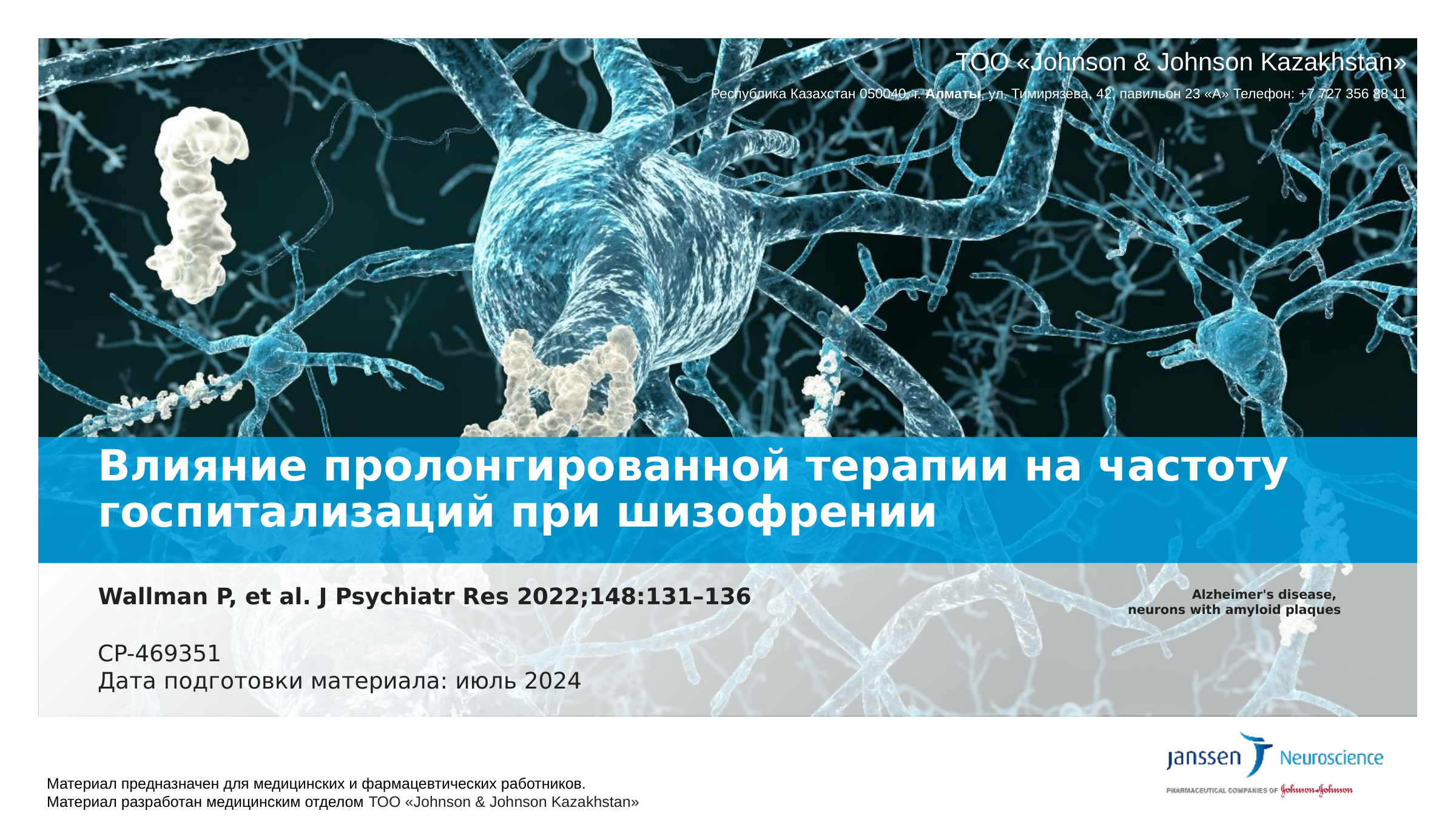

ТОО «Johnson & Johnson Kazakhstan»
Республика Казахстан 050040, г. Алматы, ул. Тимирязева, 42, павильон 23 «А» Телефон: +7 727 356 88 11
# Влияние пролонгированной терапии на частоту госпитализаций при шизофрении
Wallman P, et al. J Psychiatr Res 2022;148:131–136

CP-469351
Дата подготовки материала: июль 2024
Материал предназначен для медицинских и фармацевтических работников.
Материал разработан медицинским отделом ТОО «Johnson & Johnson Kazakhstan»